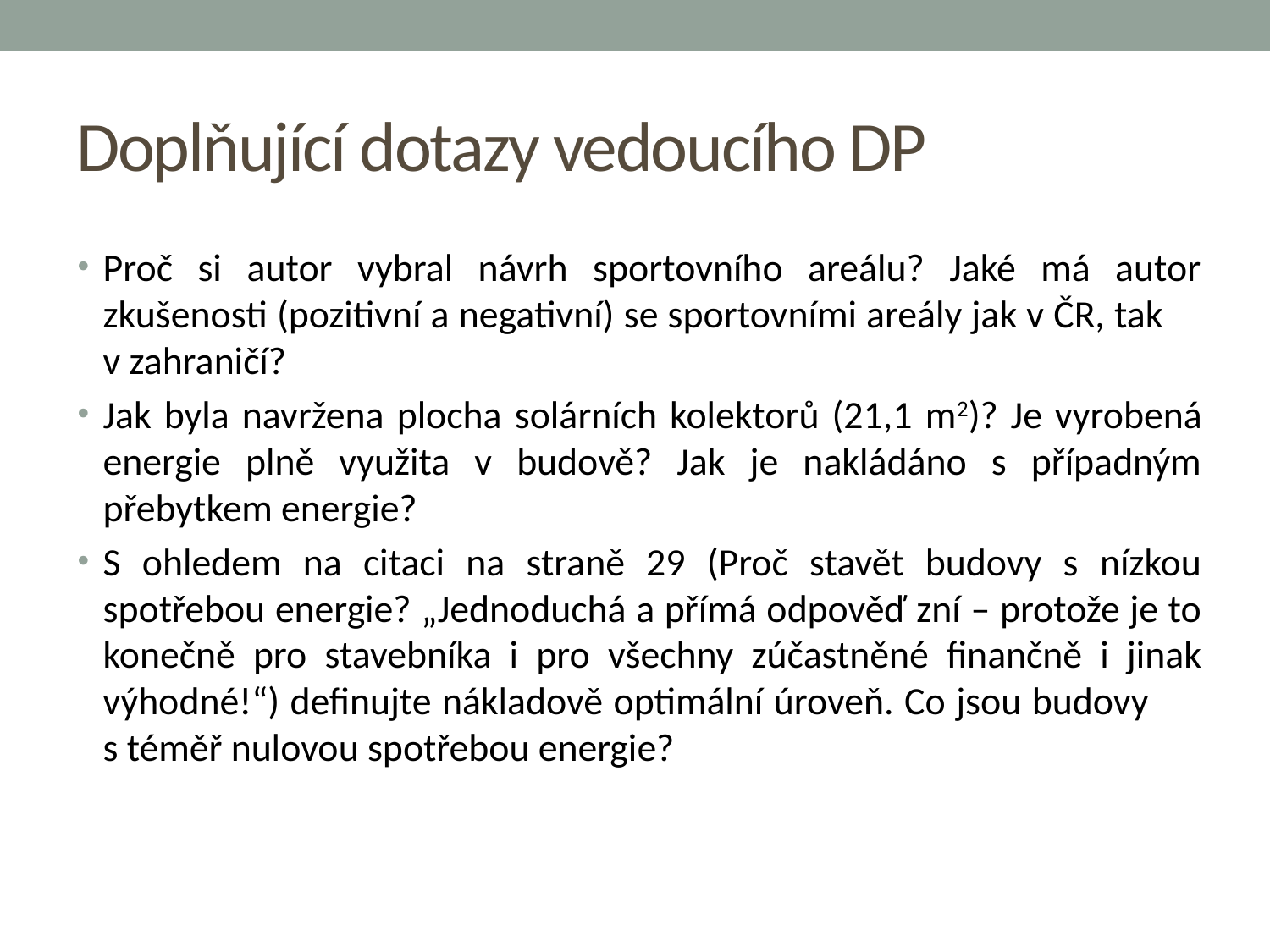

# Doplňující dotazy vedoucího DP
Proč si autor vybral návrh sportovního areálu? Jaké má autor zkušenosti (pozitivní a negativní) se sportovními areály jak v ČR, tak     v zahraničí?
Jak byla navržena plocha solárních kolektorů (21,1 m2)? Je vyrobená energie plně využita v budově? Jak je nakládáno s případným přebytkem energie?
S ohledem na citaci na straně 29 (Proč stavět budovy s nízkou spotřebou energie? „Jednoduchá a přímá odpověď zní – protože je to konečně pro stavebníka i pro všechny zúčastněné finančně i jinak výhodné!“) definujte nákladově optimální úroveň. Co jsou budovy      s téměř nulovou spotřebou energie?